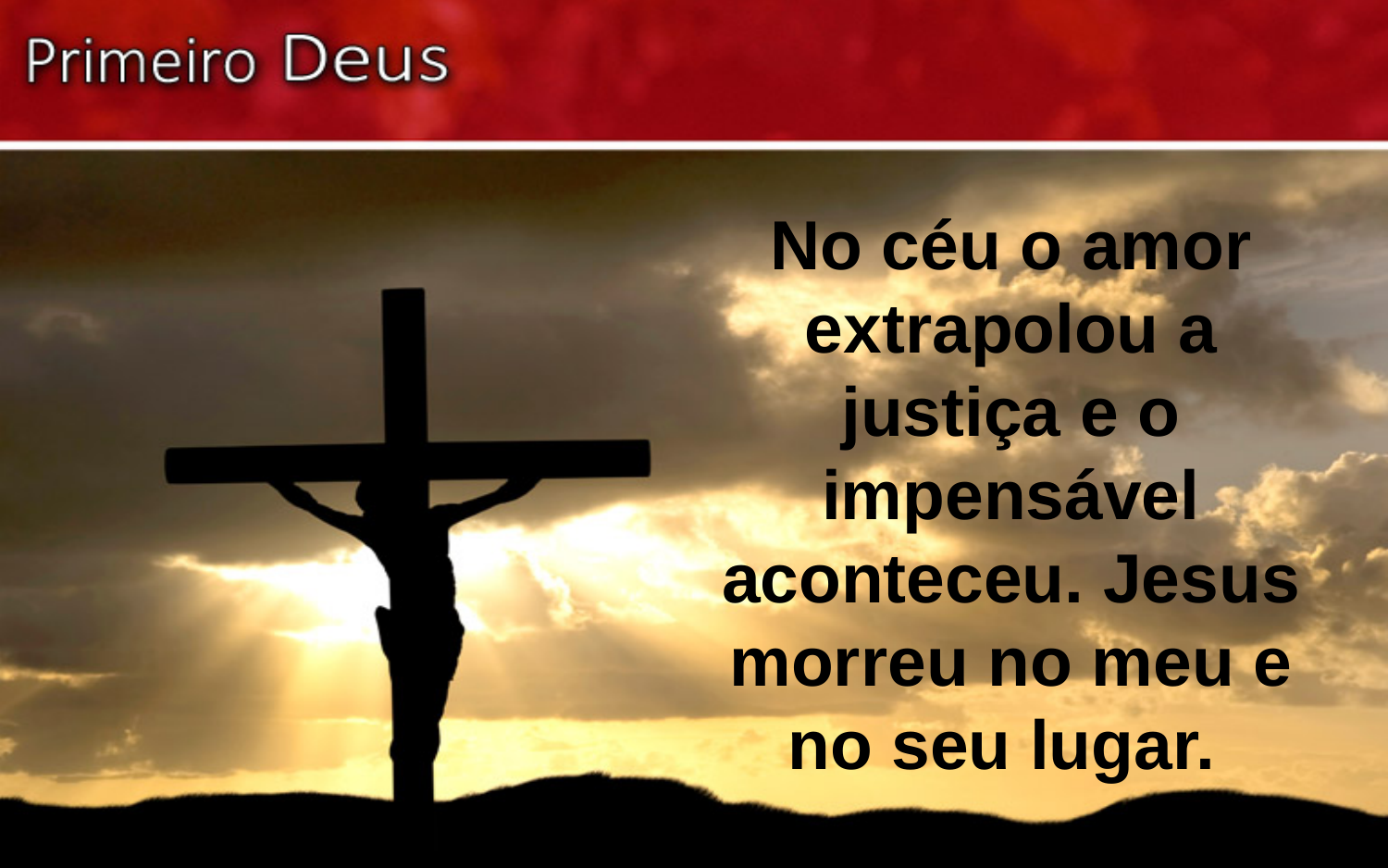

No céu o amor extrapolou a justiça e o impensável aconteceu. Jesus morreu no meu e no seu lugar.